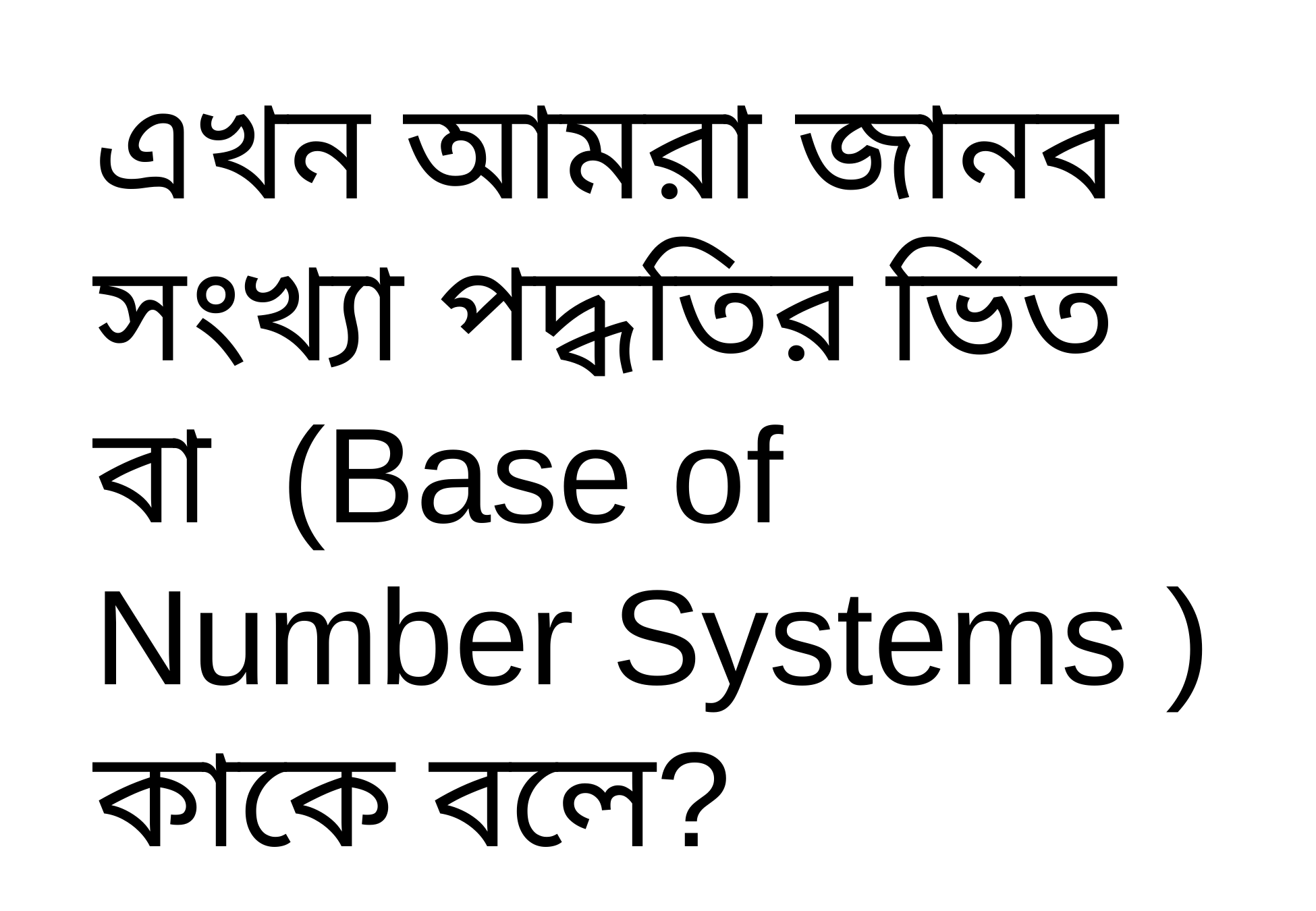

এখন আমরা জানব সংখ্যা পদ্ধতির ভিত বা  (Base of Number Systems ) কাকে বলে?